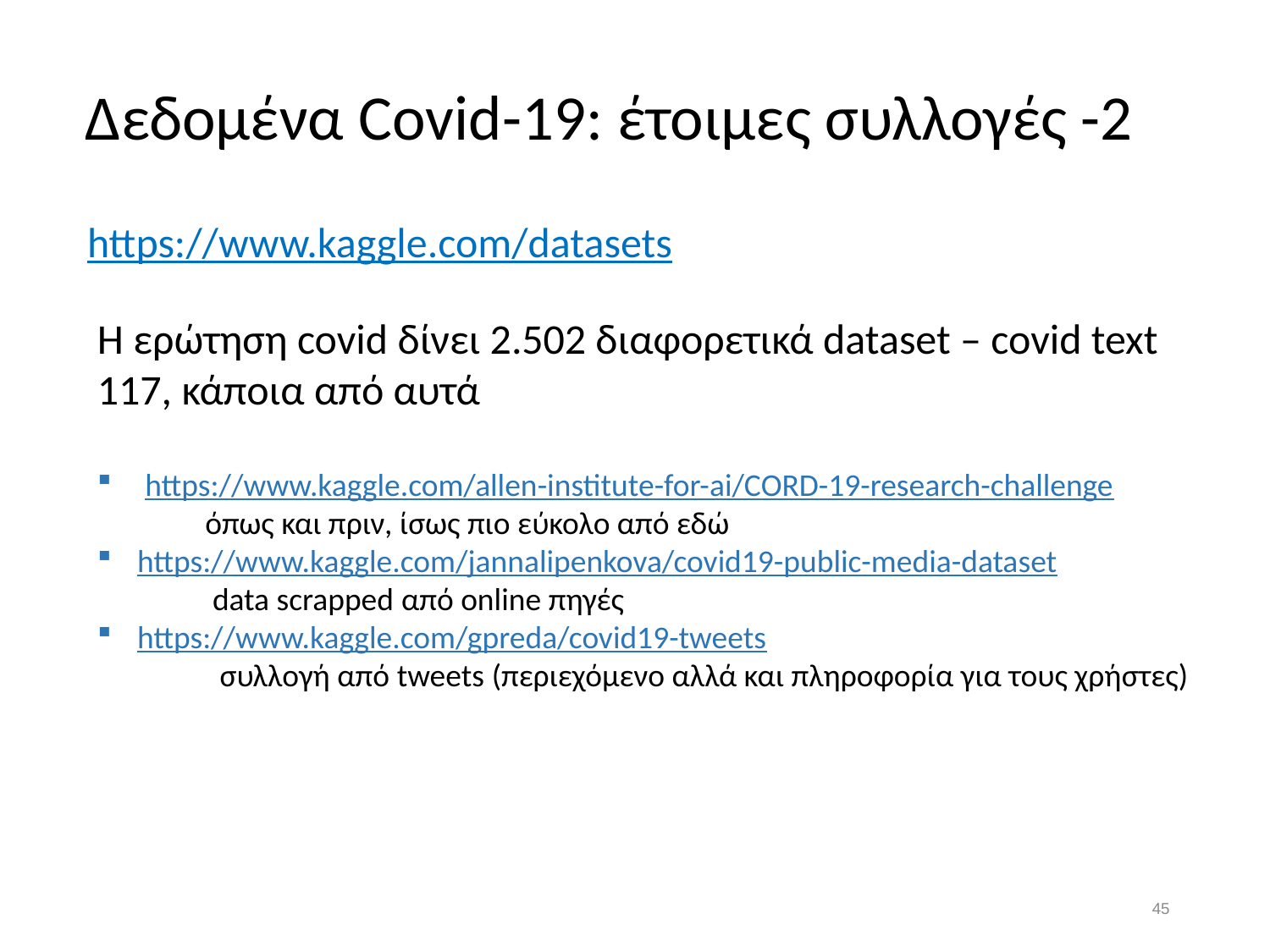

# Δεδομένα Covid-19: έτοιμες συλλογές -2
https://www.kaggle.com/datasets
Η ερώτηση covid δίνει 2.502 διαφορετικά dataset – covid text 117, κάποια από αυτά

https://www.kaggle.com/allen-institute-for-ai/CORD-19-research-challenge
               όπως και πριν, ίσως πιο εύκολο από εδώ
https://www.kaggle.com/jannalipenkova/covid19-public-media-dataset
                data scrapped από online πηγές
https://www.kaggle.com/gpreda/covid19-tweets
                 συλλογή από tweets (περιεχόμενο αλλά και πληροφορία για τους χρήστες)
45